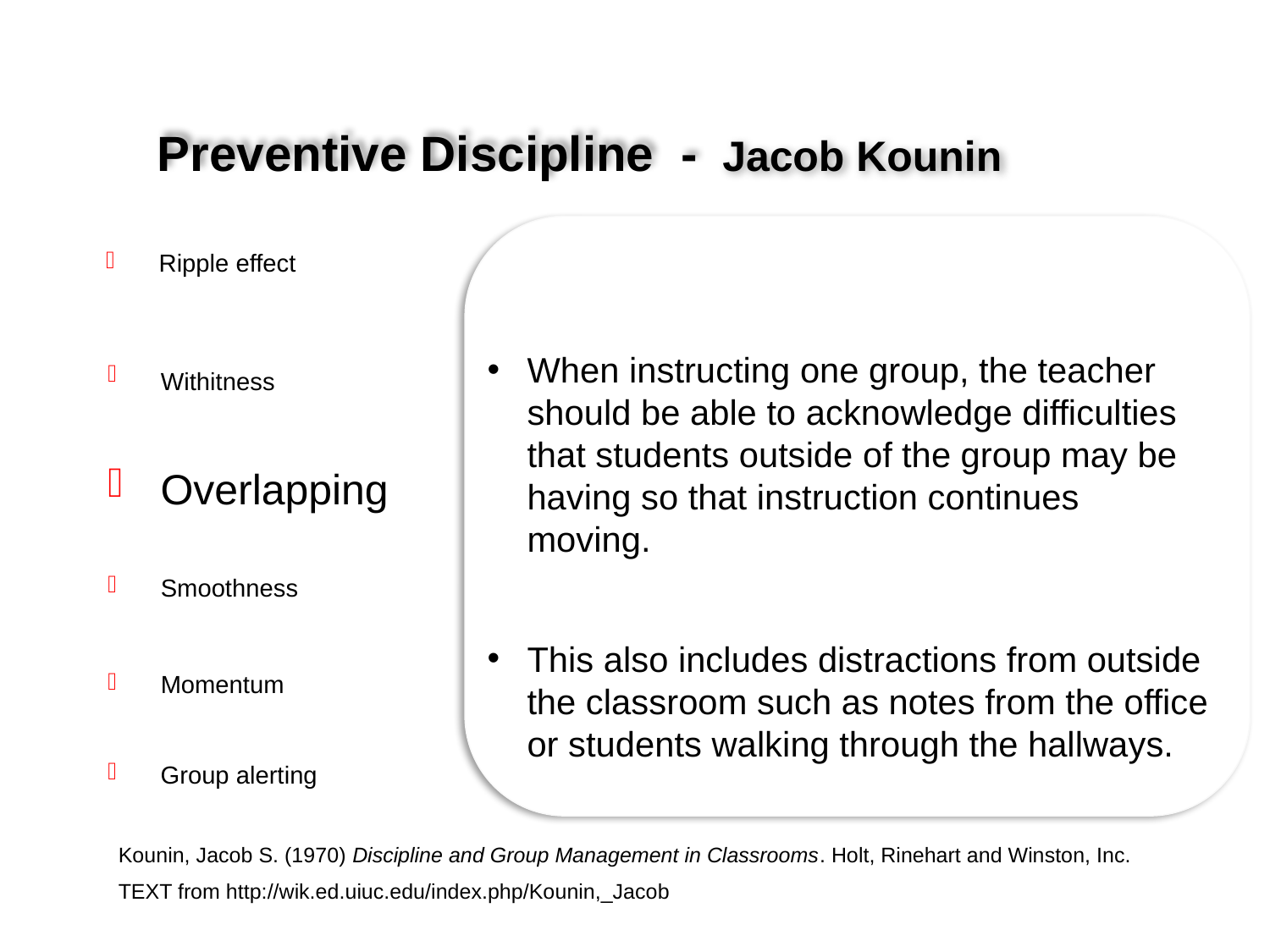

Preventive Discipline  -
Jacob Kounin

Ripple effect
When instructing one group, the teacher should be able to acknowledge difficulties that students outside of the group may be having so that instruction continues moving.

This also includes distractions from outside the classroom such as notes from the office or students walking through the hallways.
Withitness
Overlapping
Smoothness
Momentum
Group alerting
Kounin, Jacob S. (1970) Discipline and Group Management in Classrooms. Holt, Rinehart and Winston, Inc.
TEXT from http://wik.ed.uiuc.edu/index.php/Kounin,_Jacob